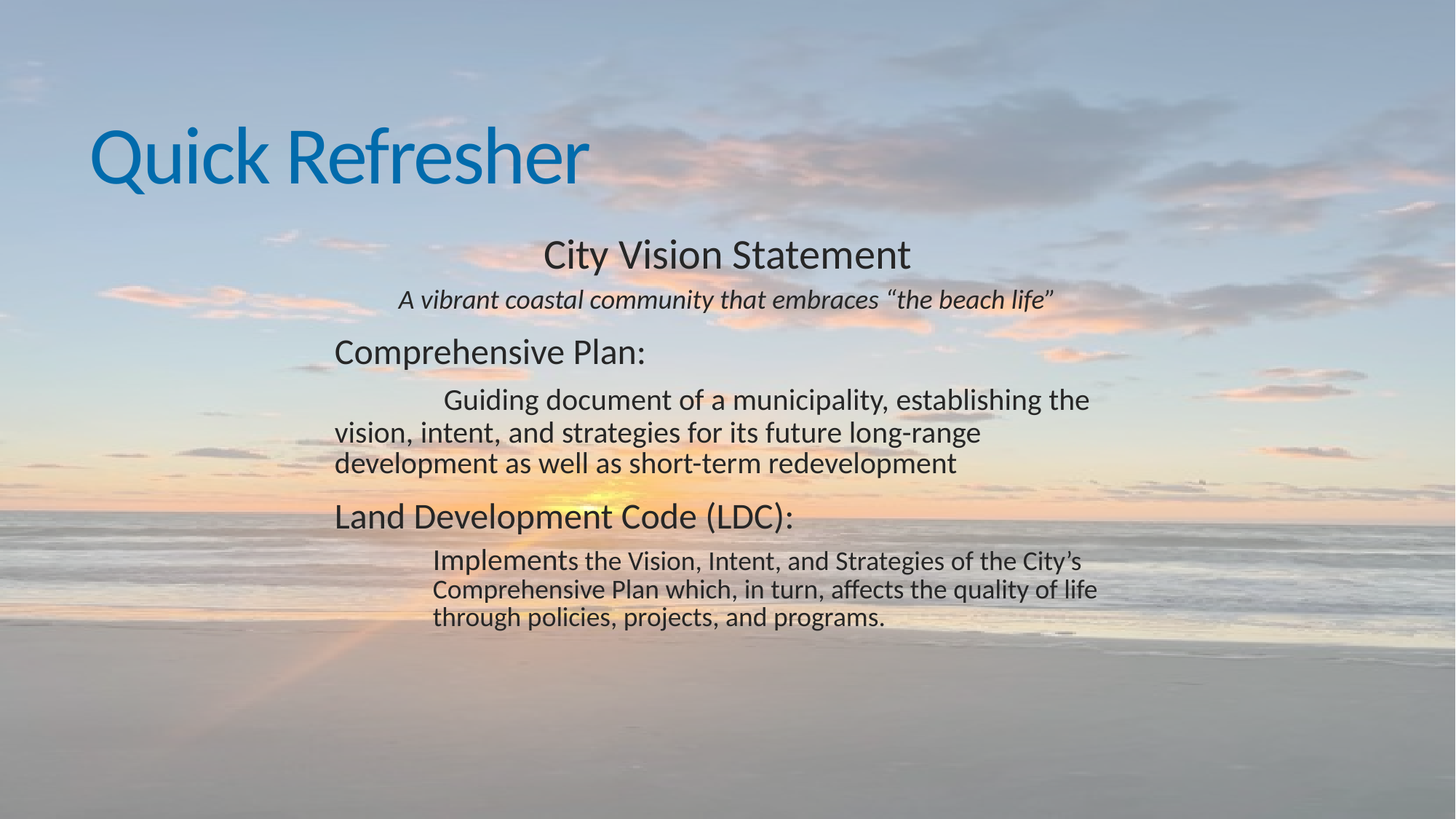

# Quick Refresher
City Vision Statement
A vibrant coastal community that embraces “the beach life”
Comprehensive Plan:
 	Guiding document of a municipality, establishing the 	vision, intent, and strategies for its future long-range 	development as well as short-term redevelopment
Land Development Code (LDC):
	Implements the Vision, Intent, and Strategies of the City’s 	Comprehensive Plan which, in turn, affects the quality of life 	through policies, projects, and programs.